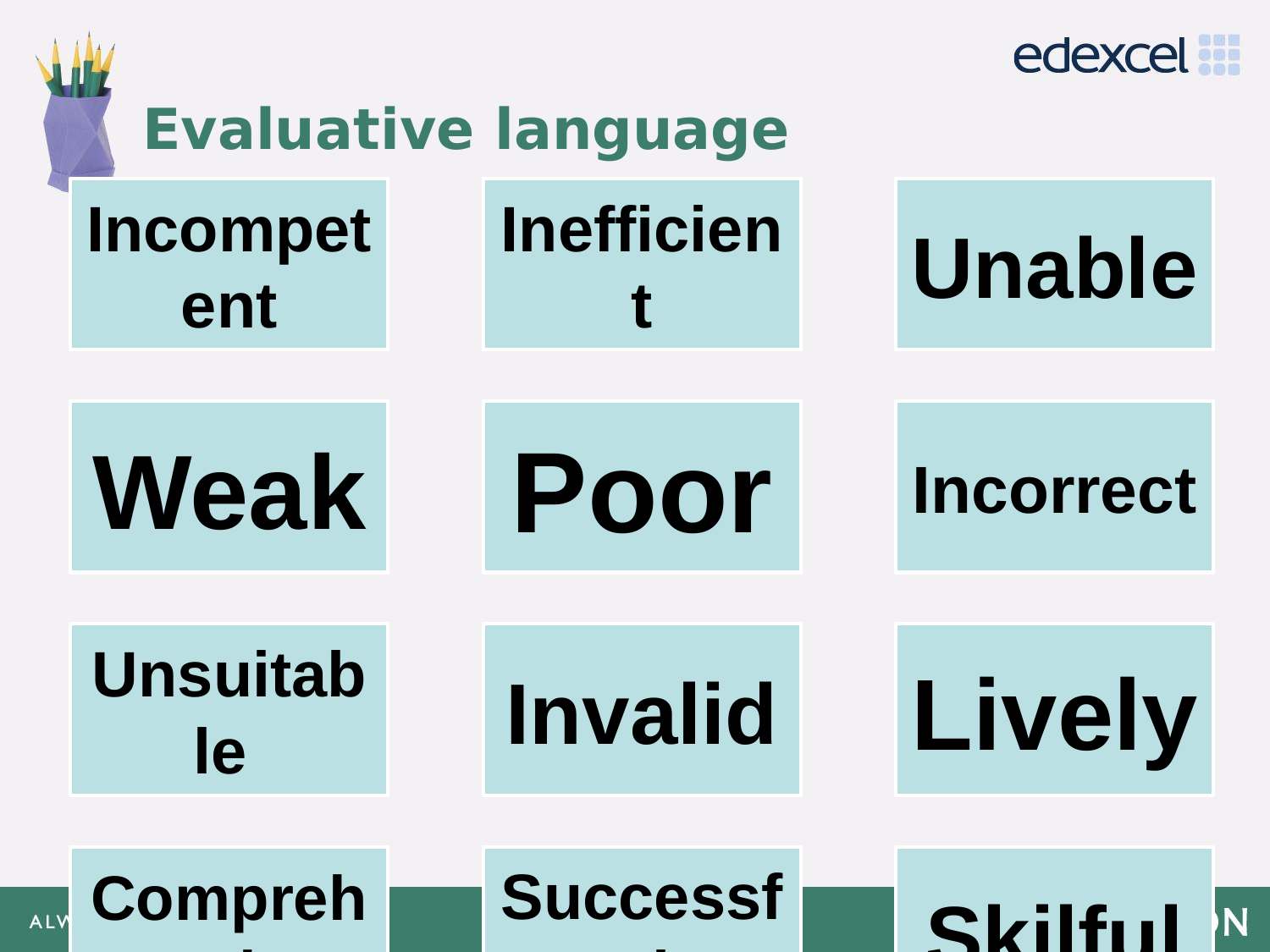

# Evaluative language
Unable
Weak
Poor
Incorrect
Unsuitable
Invalid
Lively